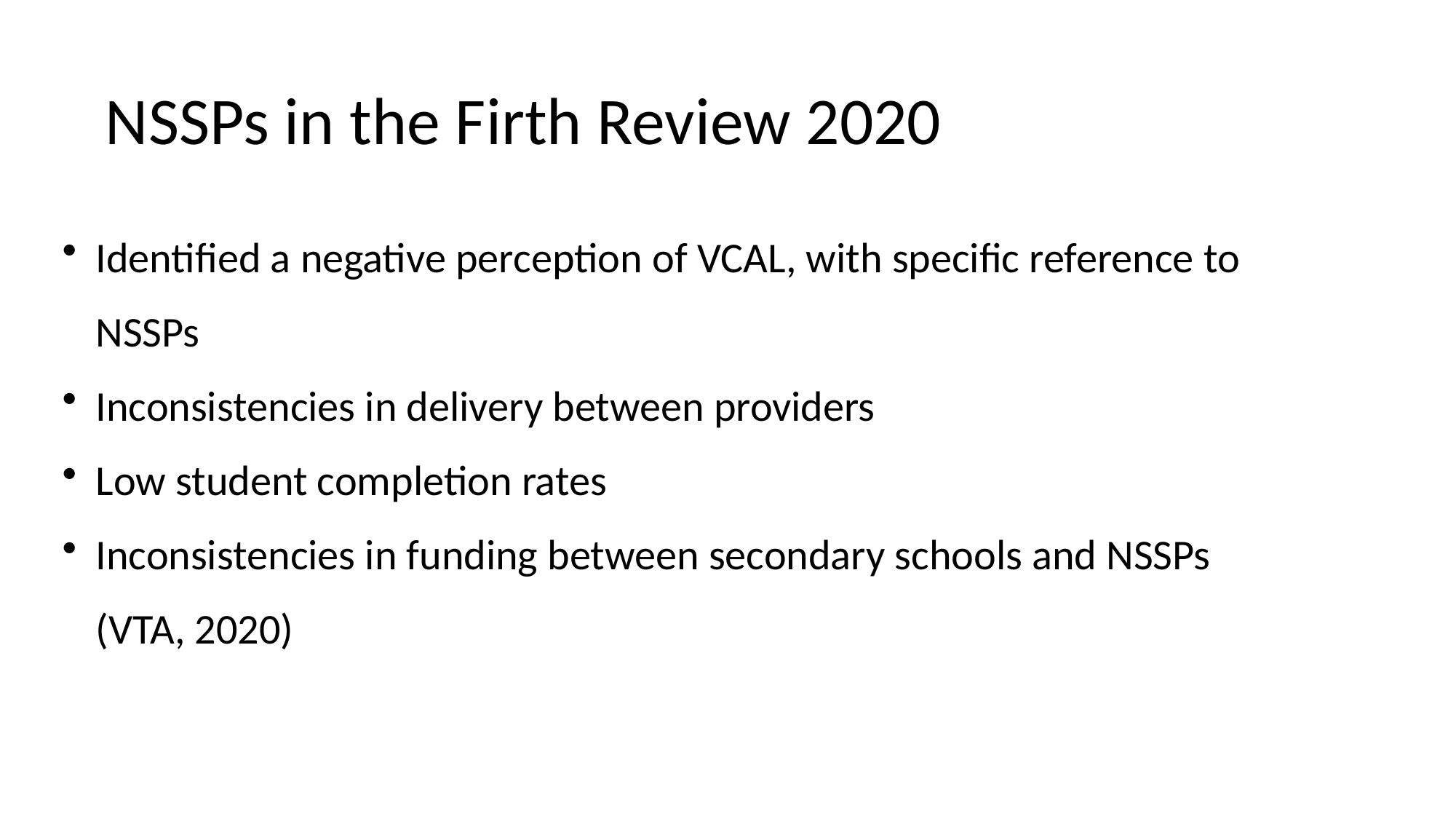

# NSSPs in the Firth Review 2020
Identified a negative perception of VCAL, with specific reference to NSSPs
Inconsistencies in delivery between providers
Low student completion rates
Inconsistencies in funding between secondary schools and NSSPs (VTA, 2020)